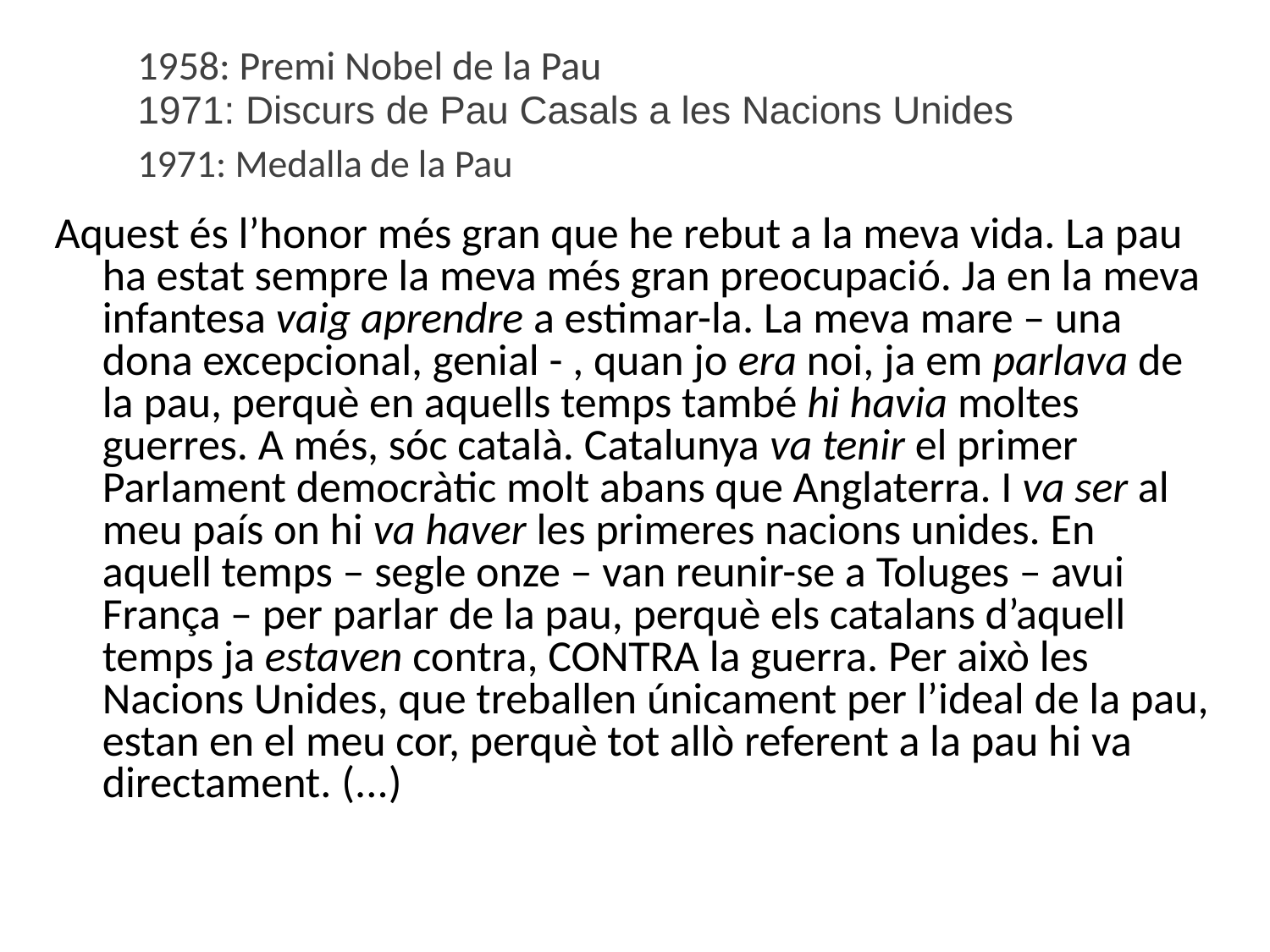

1958: Premi Nobel de la Pau
# 1971: Discurs de Pau Casals a les Nacions Unides
1971: Medalla de la Pau
Aquest és l’honor més gran que he rebut a la meva vida. La pau ha estat sempre la meva més gran preocupació. Ja en la meva infantesa vaig aprendre a estimar-la. La meva mare – una dona excepcional, genial - , quan jo era noi, ja em parlava de la pau, perquè en aquells temps també hi havia moltes guerres. A més, sóc català. Catalunya va tenir el primer Parlament democràtic molt abans que Anglaterra. I va ser al meu país on hi va haver les primeres nacions unides. En aquell temps – segle onze – van reunir-se a Toluges – avui França – per parlar de la pau, perquè els catalans d’aquell temps ja estaven contra, CONTRA la guerra. Per això les Nacions Unides, que treballen únicament per l’ideal de la pau, estan en el meu cor, perquè tot allò referent a la pau hi va directament. (...)